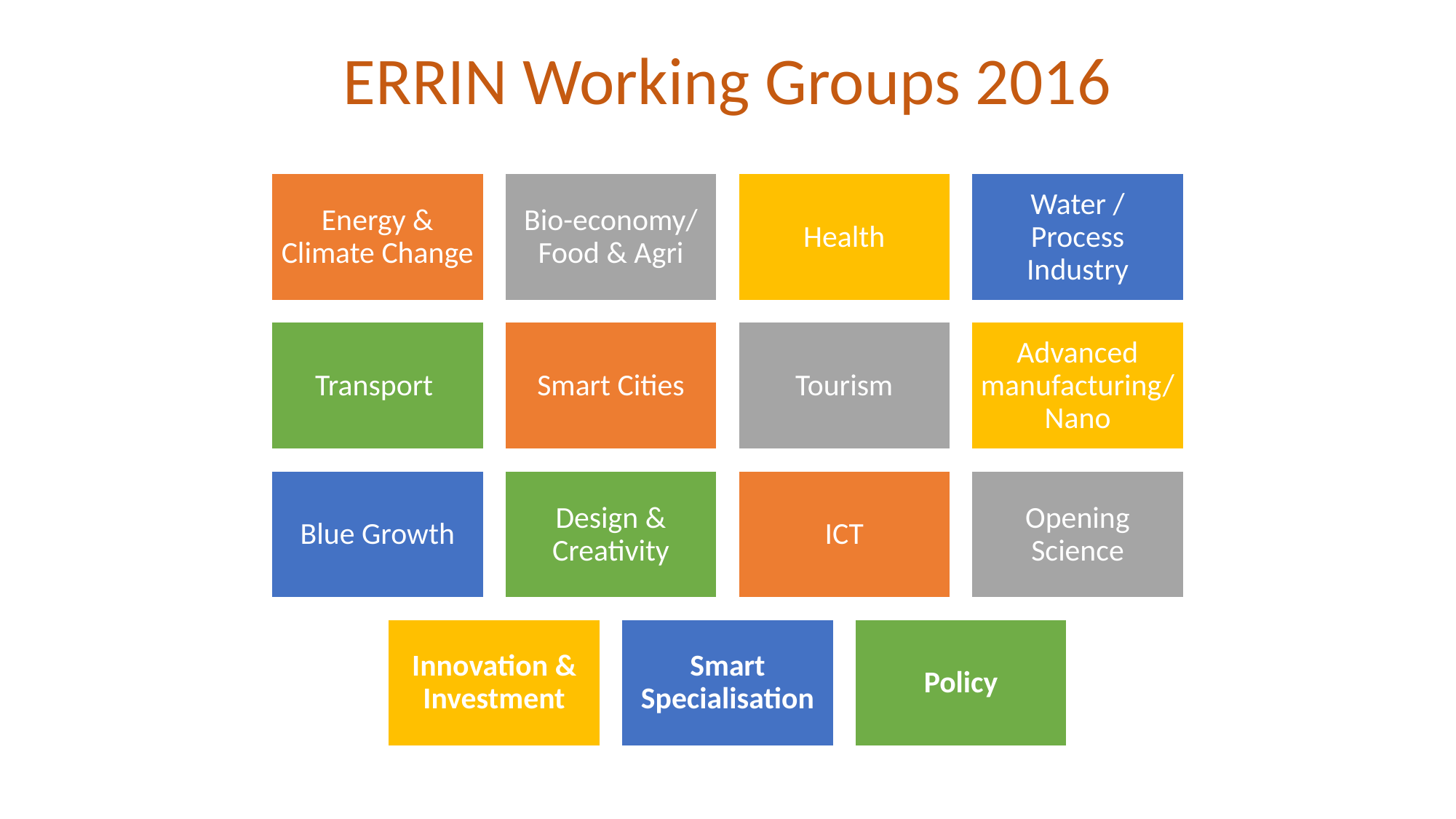

ERRIN Working Groups 2016
Energy & Climate Change
Bio-economy/ Food & Agri
Health
Water / Process Industry
Transport
Smart Cities
Tourism
Advanced manufacturing/ Nano
Blue Growth
Design & Creativity
ICT
Opening Science
Innovation & Investment
Smart Specialisation
Policy